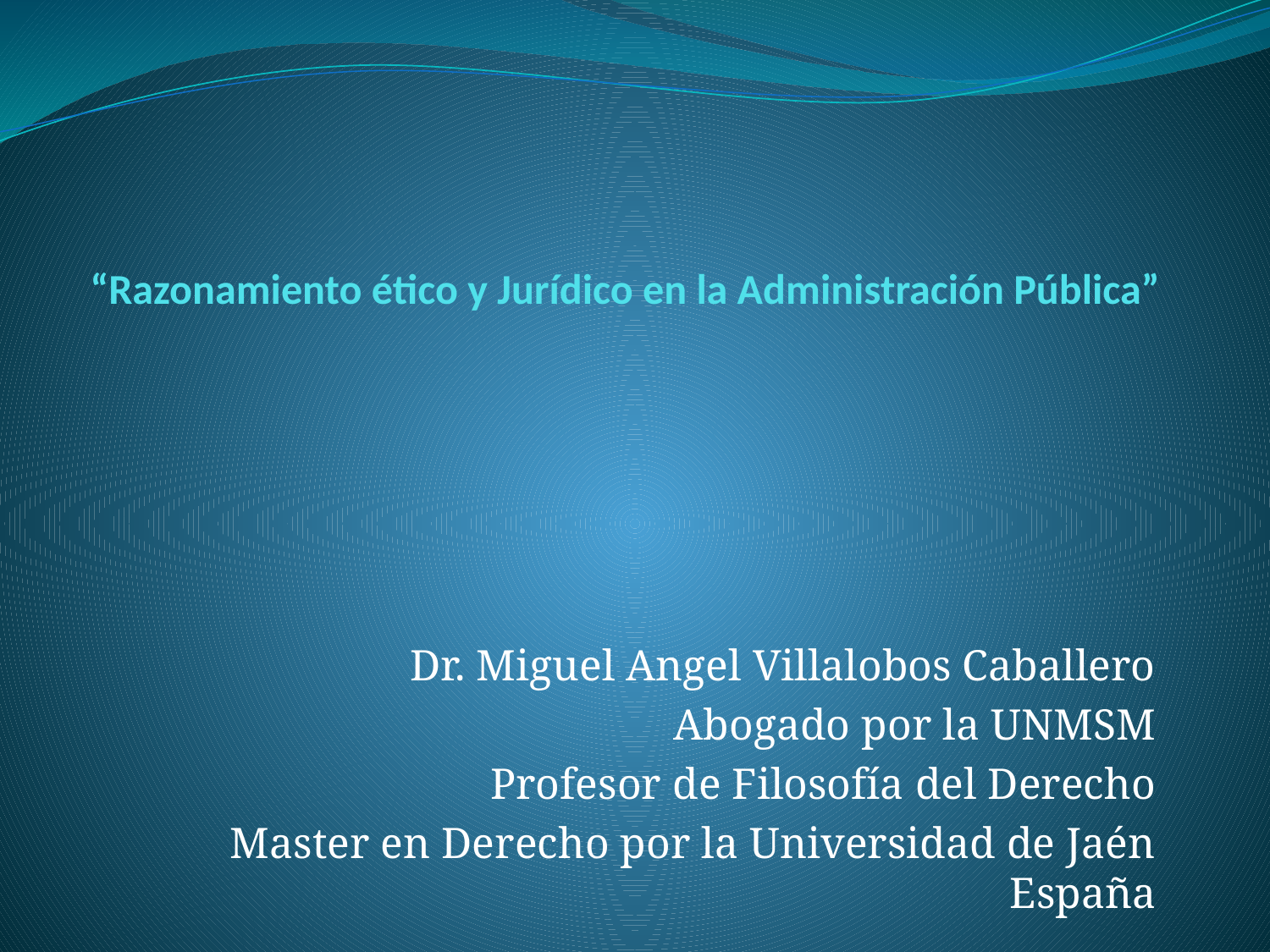

# “Razonamiento ético y Jurídico en la Administración Pública”

Dr. Miguel Angel Villalobos Caballero
Abogado por la UNMSM
Profesor de Filosofía del Derecho
Master en Derecho por la Universidad de Jaén España